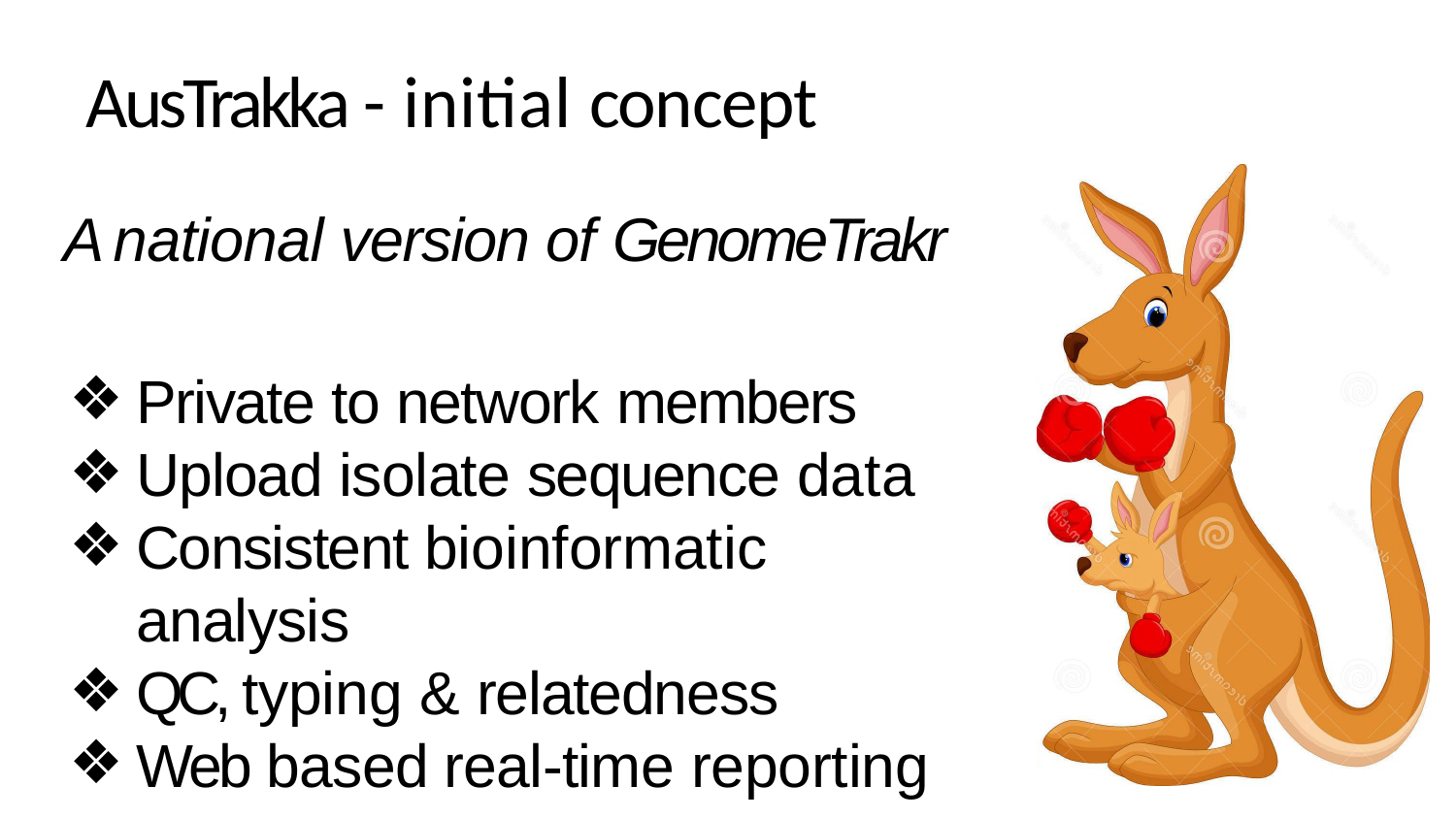

# AusTrakka - initial concept

A national version of GenomeTrakr

Private to network members
Upload isolate sequence data
Consistent bioinformatic analysis
QC, typing & relatedness
Web based real-time reporting